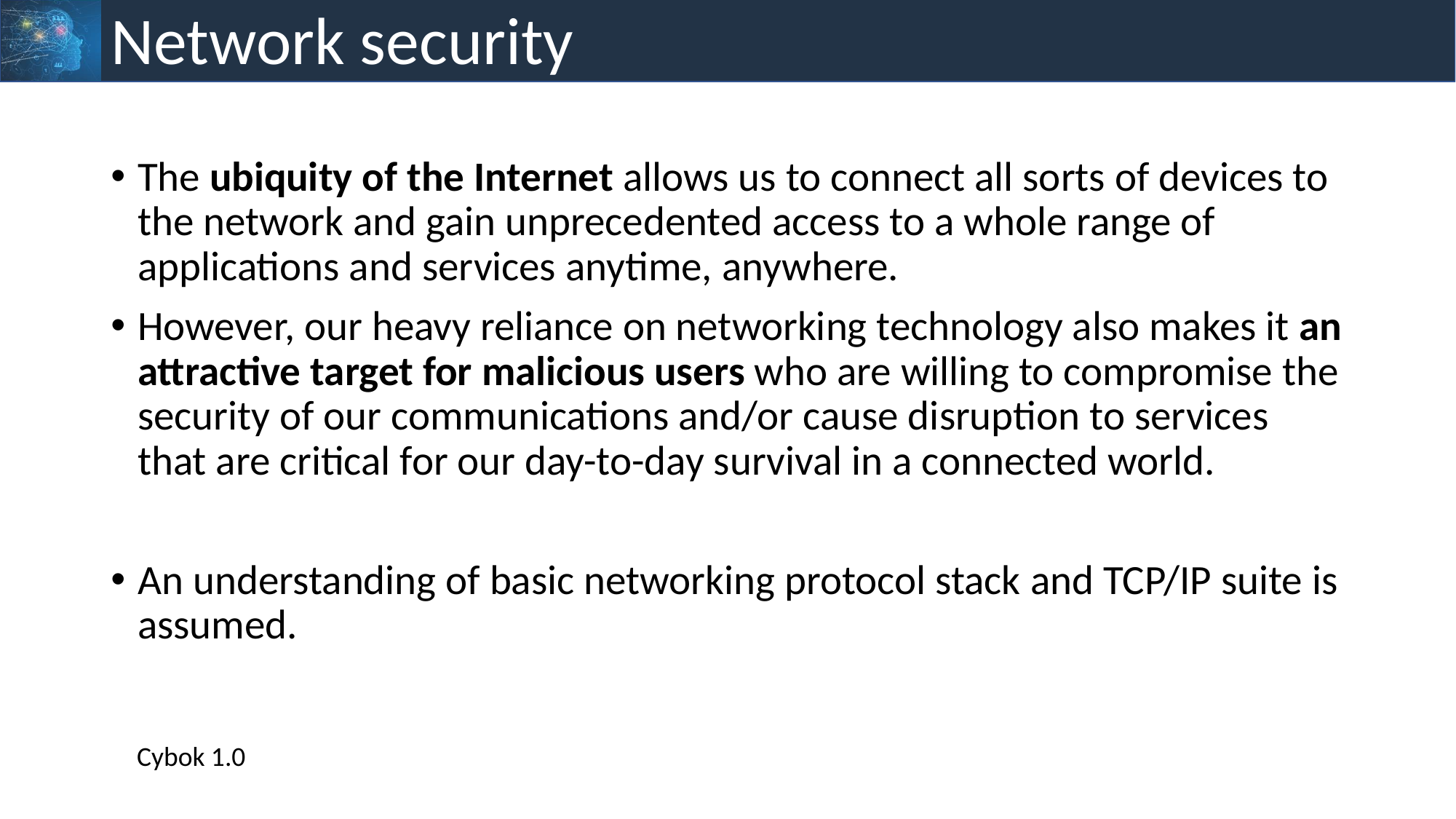

# Network security
The ubiquity of the Internet allows us to connect all sorts of devices to the network and gain unprecedented access to a whole range of applications and services anytime, anywhere.
However, our heavy reliance on networking technology also makes it an attractive target for malicious users who are willing to compromise the security of our communications and/or cause disruption to services that are critical for our day-to-day survival in a connected world.

An understanding of basic networking protocol stack and TCP/IP suite is assumed.

Cybok 1.0